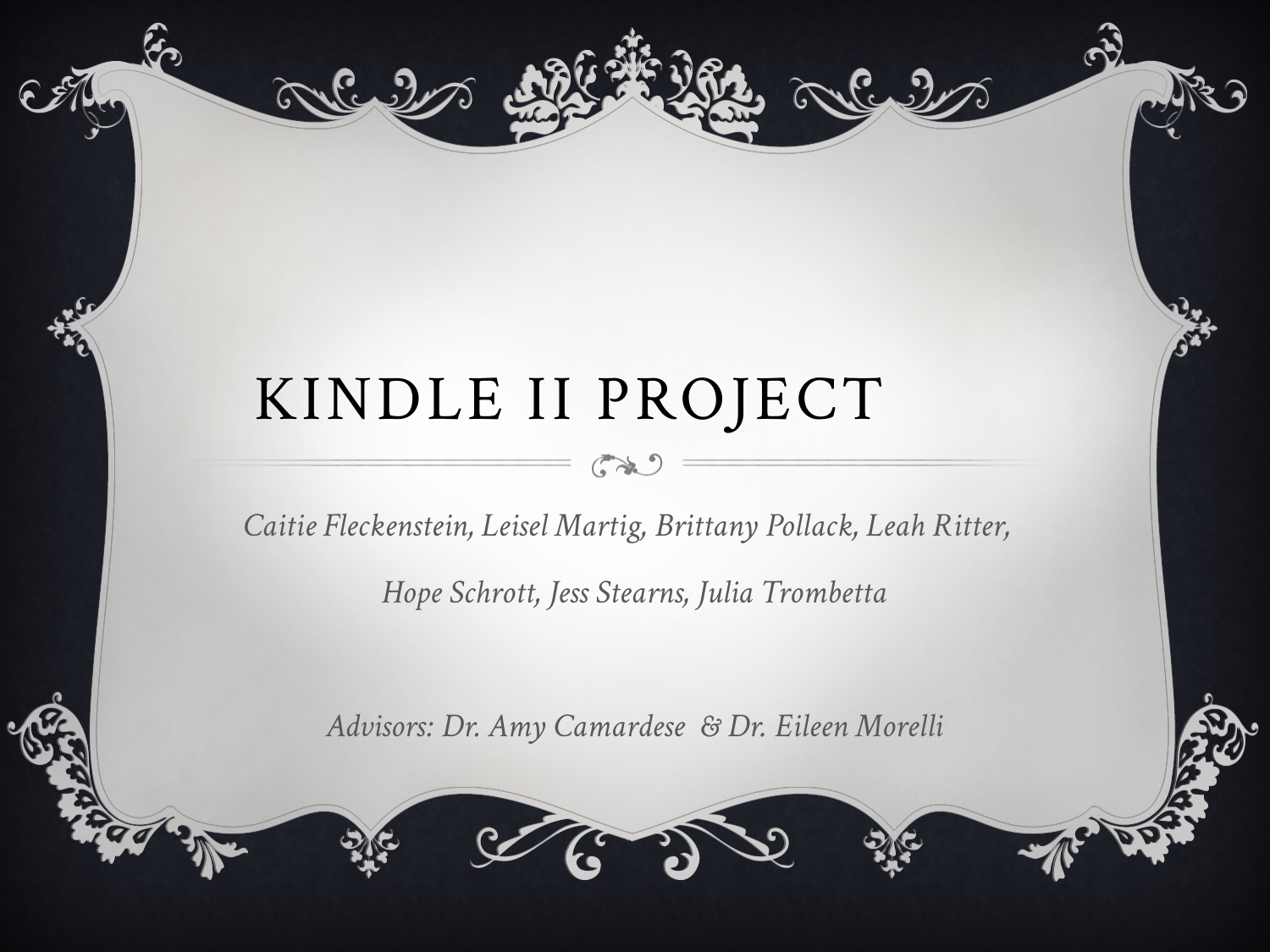

# Kindle II Project
Caitie Fleckenstein, Leisel Martig, Brittany Pollack, Leah Ritter,
Hope Schrott, Jess Stearns, Julia Trombetta

Advisors: Dr. Amy Camardese  & Dr. Eileen Morelli